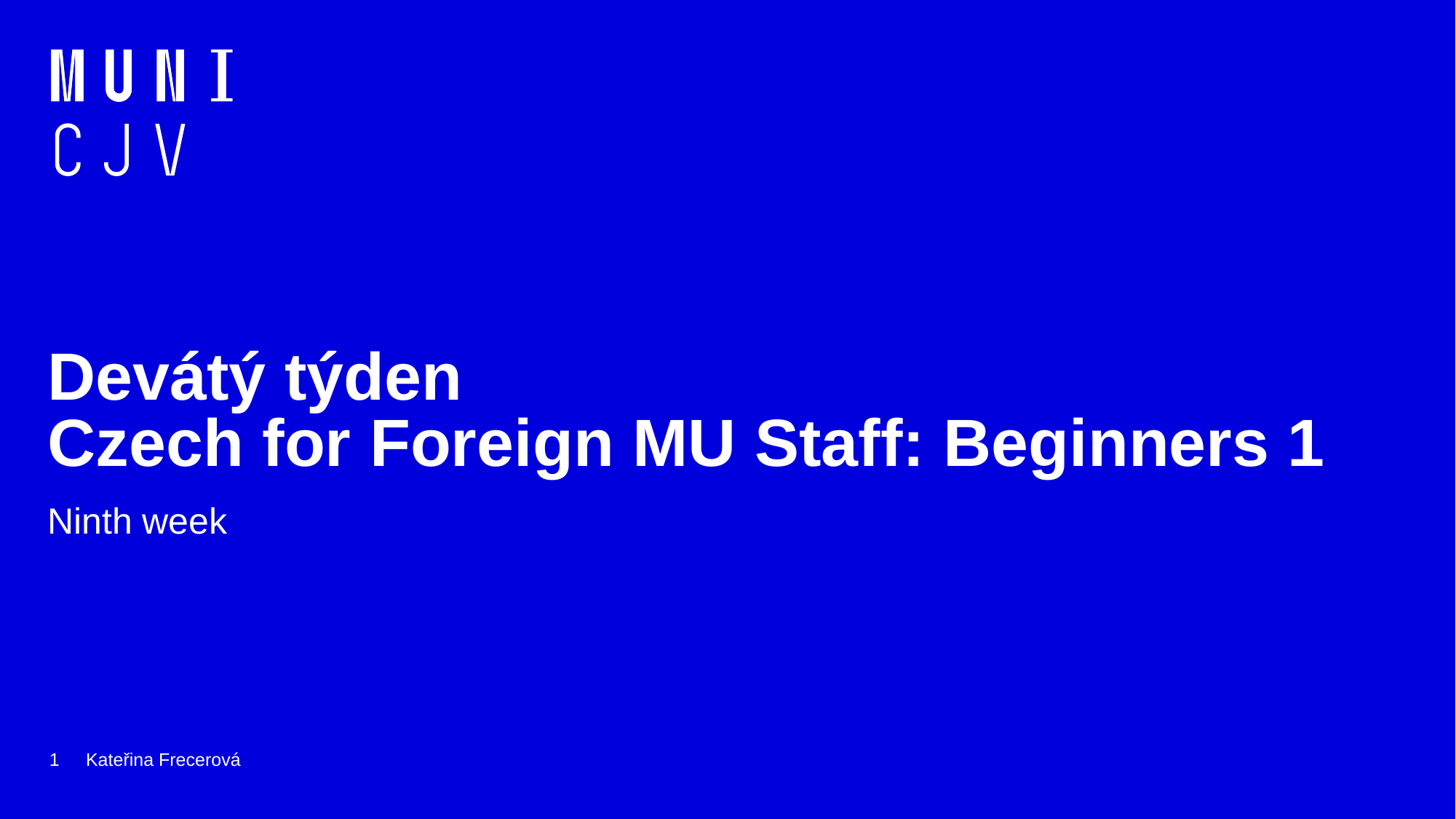

# Devátý týden Czech for Foreign MU Staff: Beginners 1
Ninth week

1
Kateřina Frecerová